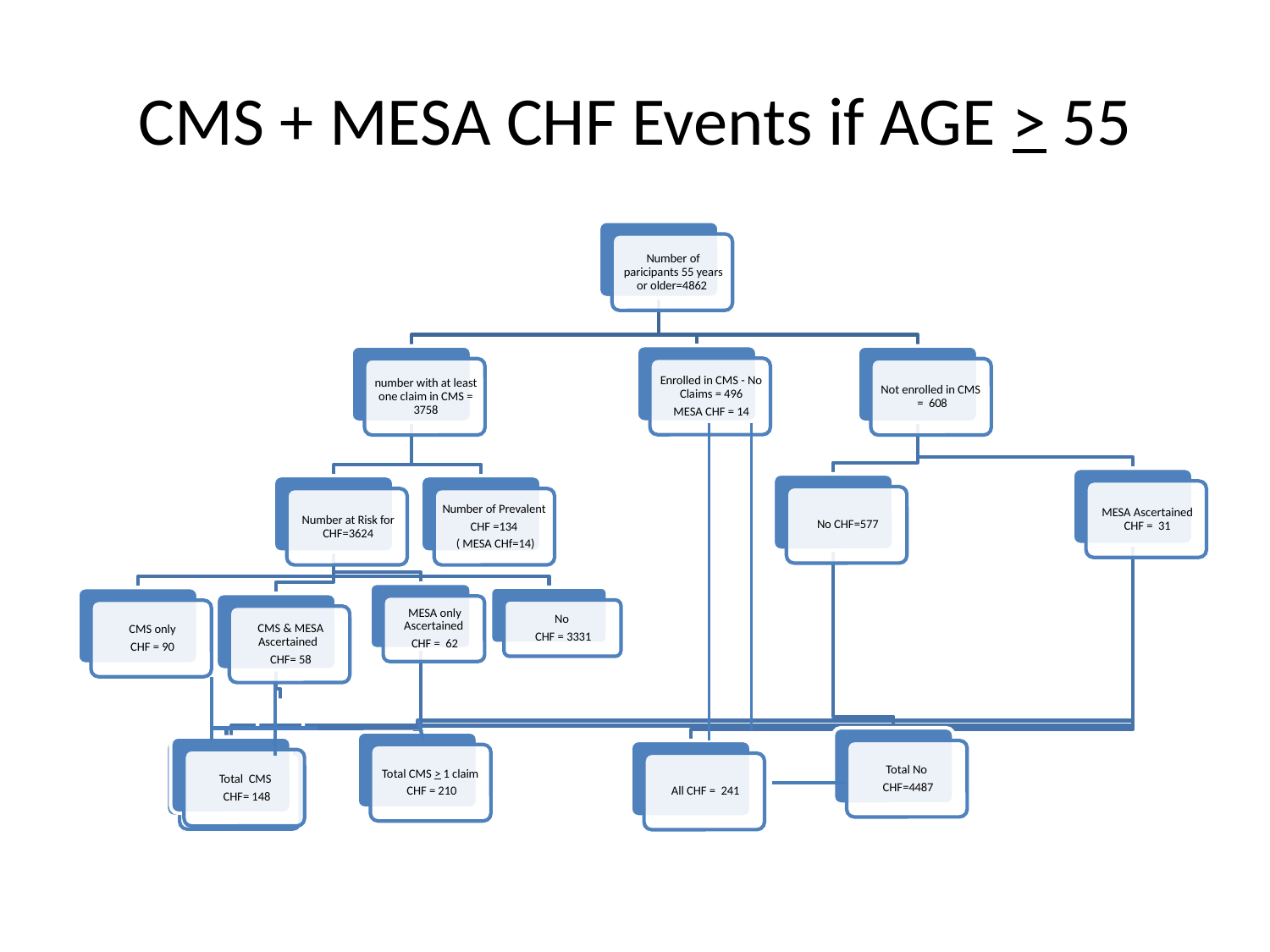

# CMS + MESA CHF Events if AGE > 55
Number of paricipants 55 years or older=4862
number with at least one claim in CMS = 3758
Number at Risk for CHF=3624
CMS only
CHF = 90
CMS & MESA Ascertained
CHF= 58

MESA only Ascertained
CHF =  62

No
CHF = 3331
Number of Prevalent
CHF =134
( MESA CHf=14)
Not enrolled in CMS  =  608
No CHF=577
Total No
CHF=4487
MESA Ascertained CHF =  31
Total  CMS
 CHF= 148
Total CMS > 1 claim
CHF = 210
All CHF =  241
Enrolled in CMS - No Claims = 496
MESA CHF = 14